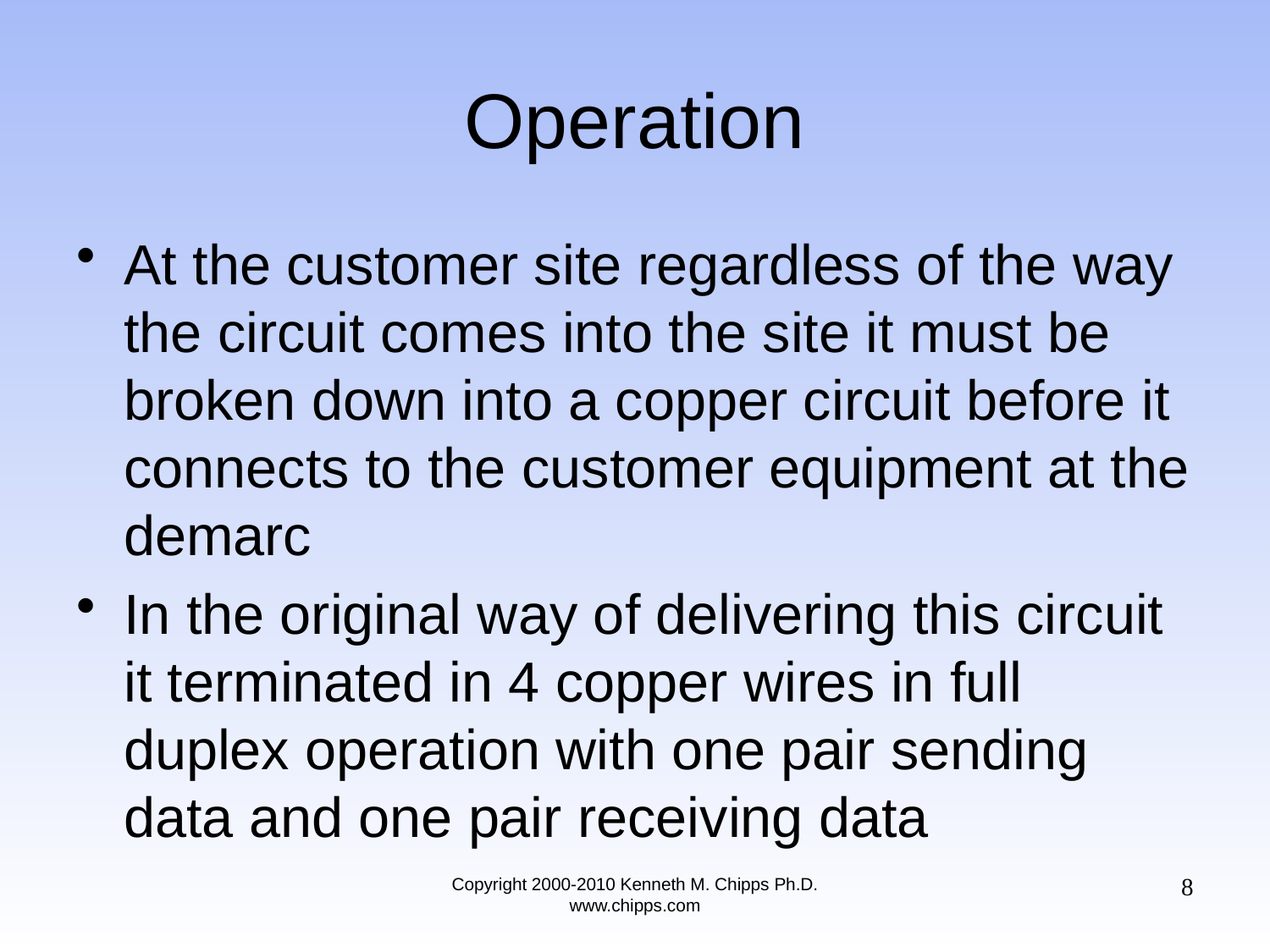

# Operation
At the customer site regardless of the way the circuit comes into the site it must be broken down into a copper circuit before it connects to the customer equipment at the demarc
In the original way of delivering this circuit it terminated in 4 copper wires in full duplex operation with one pair sending data and one pair receiving data
8
Copyright 2000-2010 Kenneth M. Chipps Ph.D. www.chipps.com